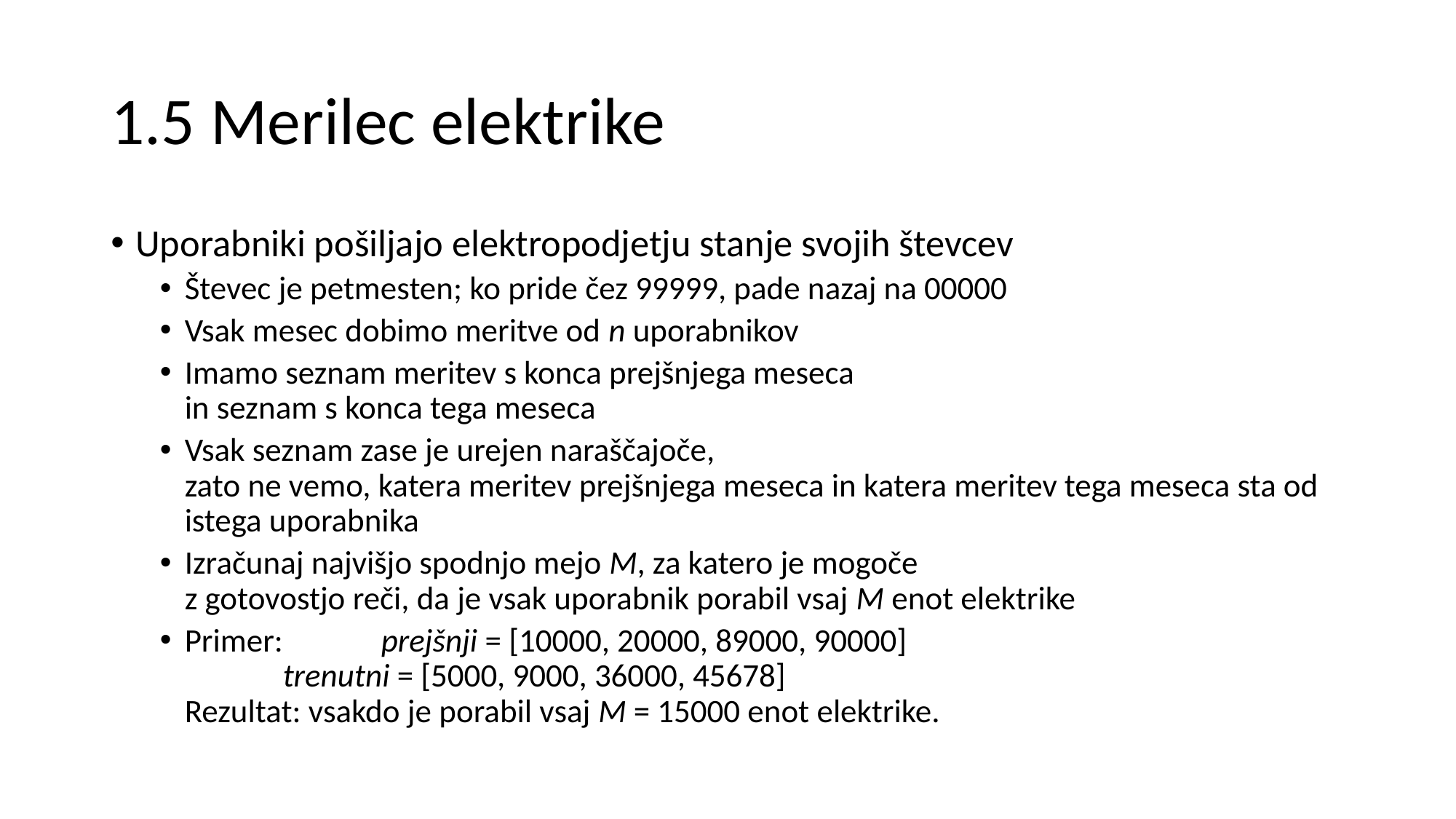

# 1.5 Merilec elektrike
Uporabniki pošiljajo elektropodjetju stanje svojih števcev
Števec je petmesten; ko pride čez 99999, pade nazaj na 00000
Vsak mesec dobimo meritve od n uporabnikov
Imamo seznam meritev s konca prejšnjega meseca
in seznam s konca tega meseca
Vsak seznam zase je urejen naraščajoče,
zato ne vemo, katera meritev prejšnjega meseca in katera meritev tega meseca sta od istega uporabnika
Izračunaj najvišjo spodnjo mejo M, za katero je mogoče
z gotovostjo reči, da je vsak uporabnik porabil vsaj M enot elektrike
Primer:  	prejšnji = [10000, 20000, 89000, 90000]
		trenutni = [5000, 9000, 36000, 45678]
Rezultat: vsakdo je porabil vsaj M = 15000 enot elektrike.